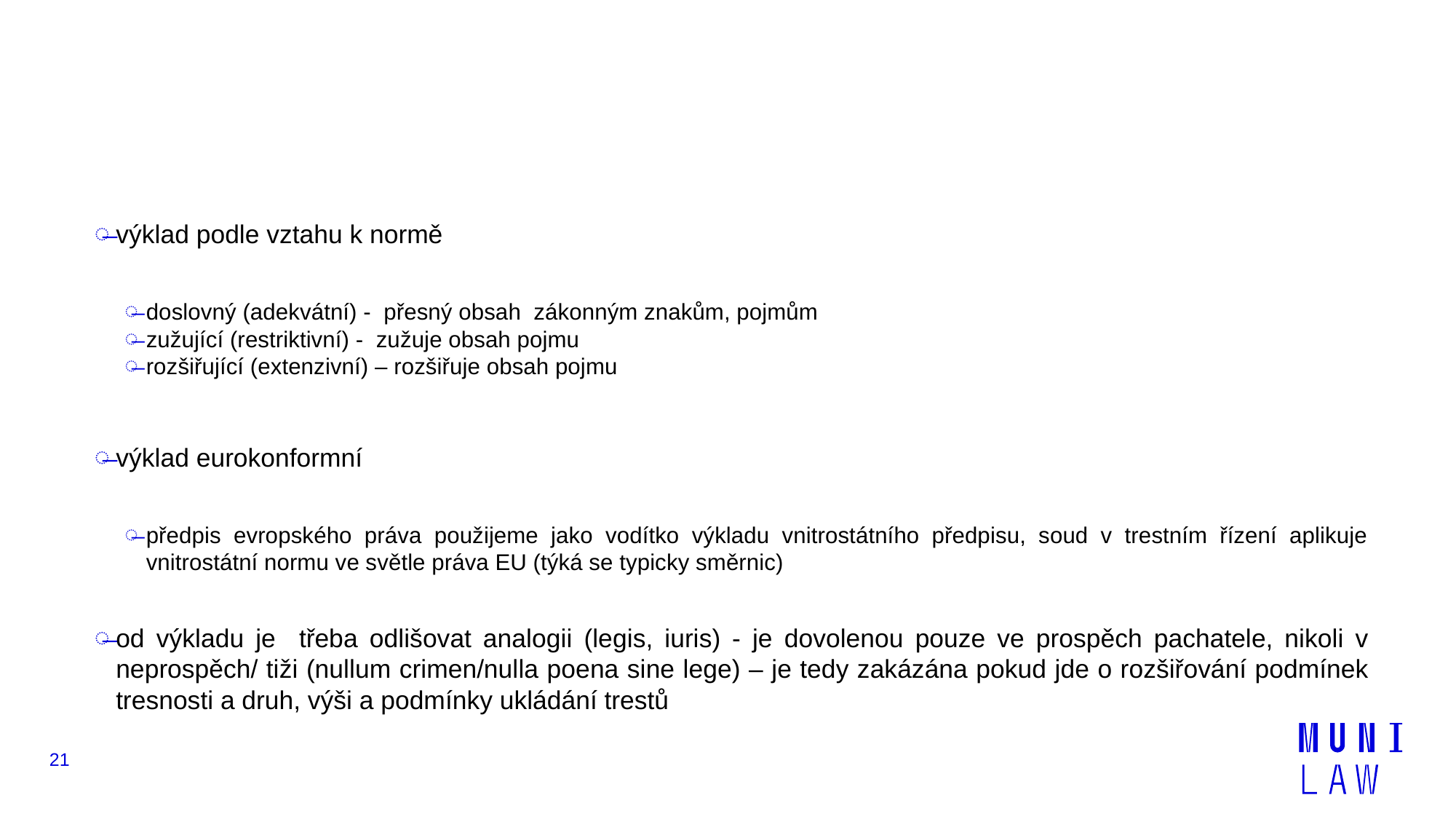

#
výklad podle vztahu k normě

doslovný (adekvátní) -  přesný obsah  zákonným znakům, pojmům
zužující (restriktivní) -  zužuje obsah pojmu
rozšiřující (extenzivní) – rozšiřuje obsah pojmu

výklad eurokonformní

předpis evropského práva použijeme jako vodítko výkladu vnitrostátního předpisu, soud v trestním řízení aplikuje vnitrostátní normu ve světle práva EU (týká se typicky směrnic)

od výkladu je  třeba odlišovat analogii (legis, iuris) - je dovolenou pouze ve prospěch pachatele, nikoli v neprospěch/ tiži (nullum crimen/nulla poena sine lege) – je tedy zakázána pokud jde o rozšiřování podmínek tresnosti a druh, výši a podmínky ukládání trestů
21